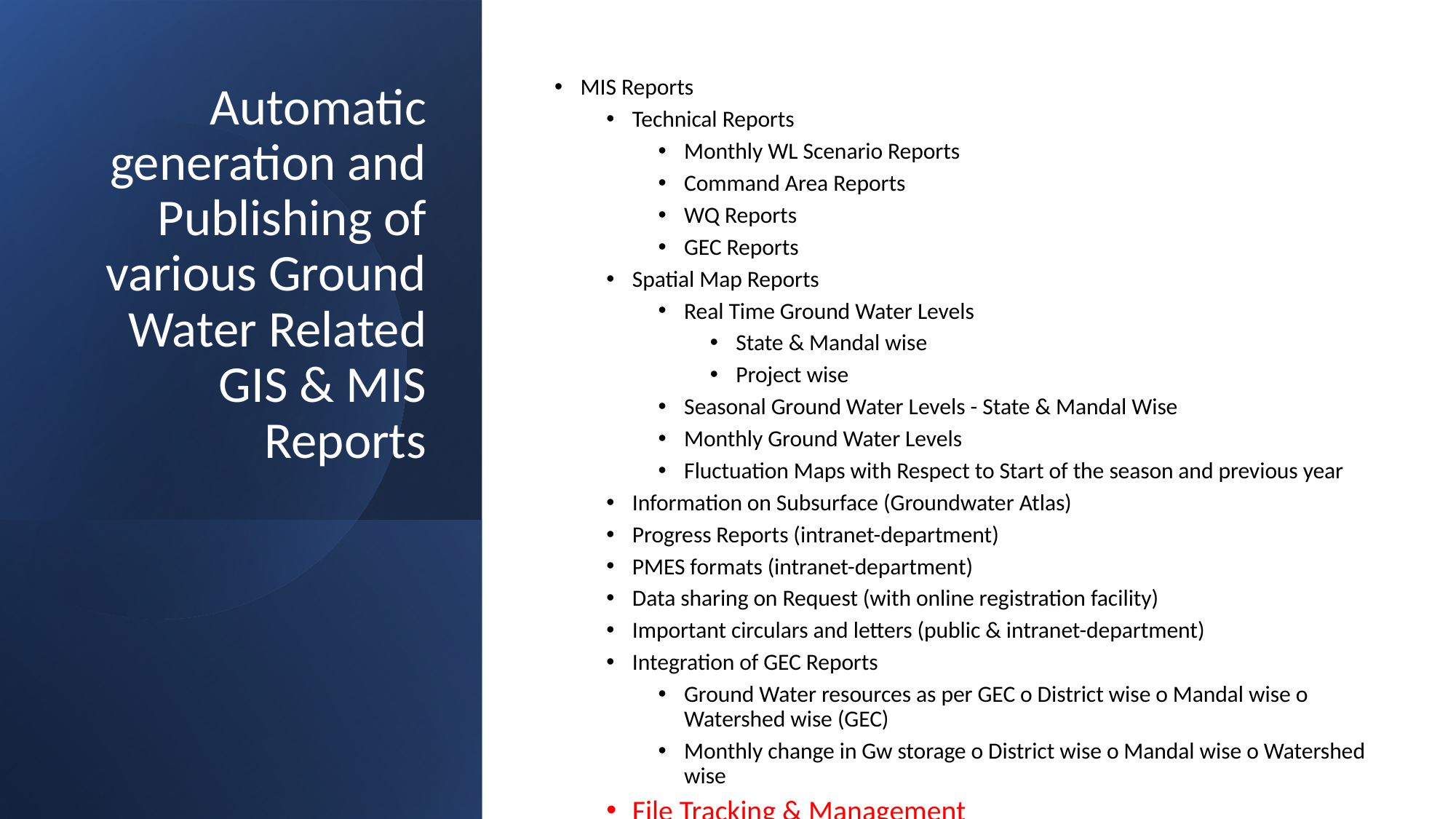

# Automatic generation and Publishing of various Ground Water Related GIS & MIS Reports
MIS Reports
Technical Reports
Monthly WL Scenario Reports
Command Area Reports
WQ Reports
GEC Reports
Spatial Map Reports
Real Time Ground Water Levels
State & Mandal wise
Project wise
Seasonal Ground Water Levels - State & Mandal Wise
Monthly Ground Water Levels
Fluctuation Maps with Respect to Start of the season and previous year
Information on Subsurface (Groundwater Atlas)
Progress Reports (intranet-department)
PMES formats (intranet-department)
Data sharing on Request (with online registration facility)
Important circulars and letters (public & intranet-department)
Integration of GEC Reports
Ground Water resources as per GEC o District wise o Mandal wise o Watershed wise (GEC)
Monthly change in Gw storage o District wise o Mandal wise o Watershed wise
File Tracking & Management